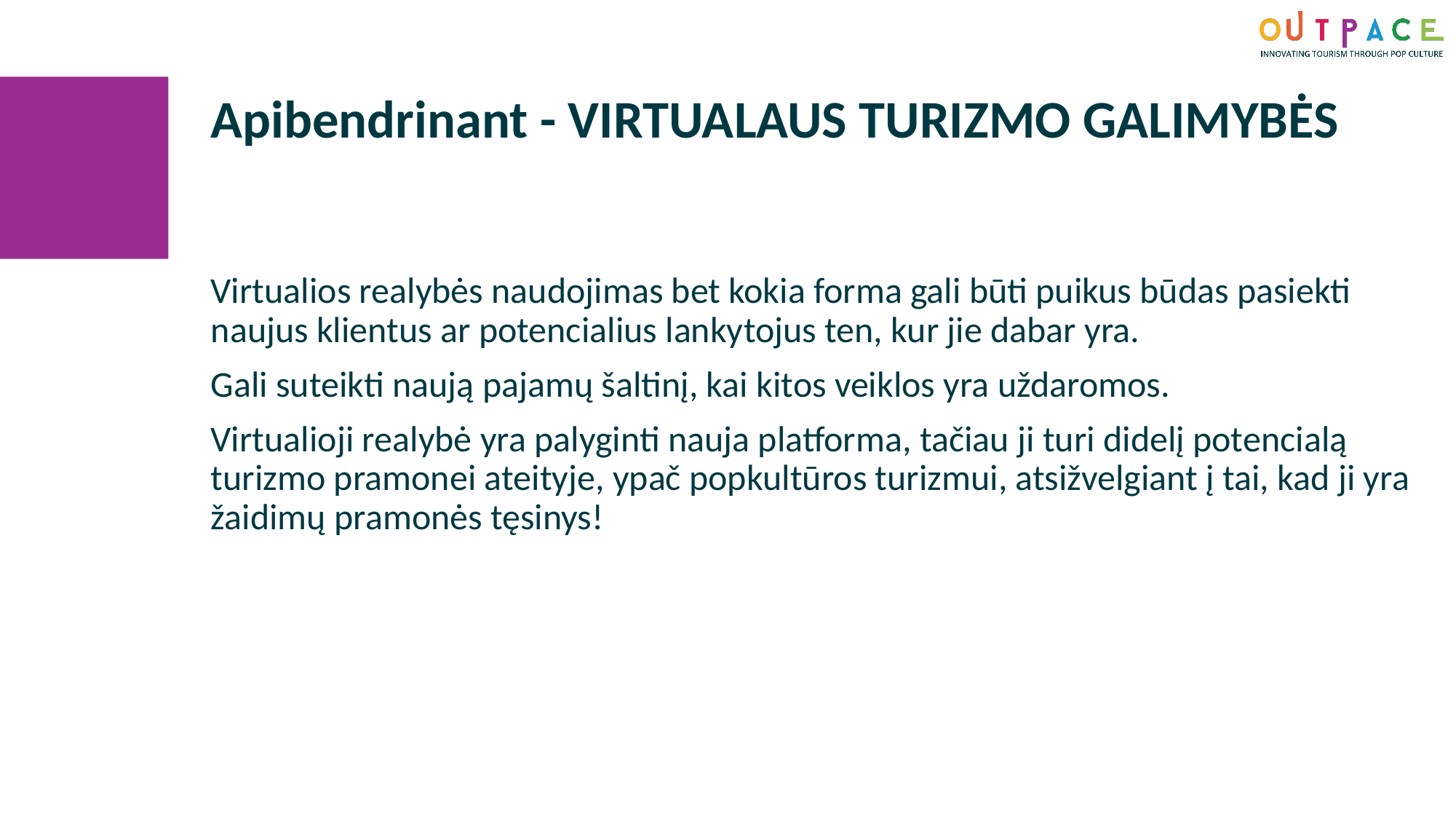

Apibendrinant - VIRTUALAUS TURIZMO GALIMYBĖS
Virtualios realybės naudojimas bet kokia forma gali būti puikus būdas pasiekti naujus klientus ar potencialius lankytojus ten, kur jie dabar yra.
Gali suteikti naują pajamų šaltinį, kai kitos veiklos yra uždaromos.
Virtualioji realybė yra palyginti nauja platforma, tačiau ji turi didelį potencialą turizmo pramonei ateityje, ypač popkultūros turizmui, atsižvelgiant į tai, kad ji yra žaidimų pramonės tęsinys!